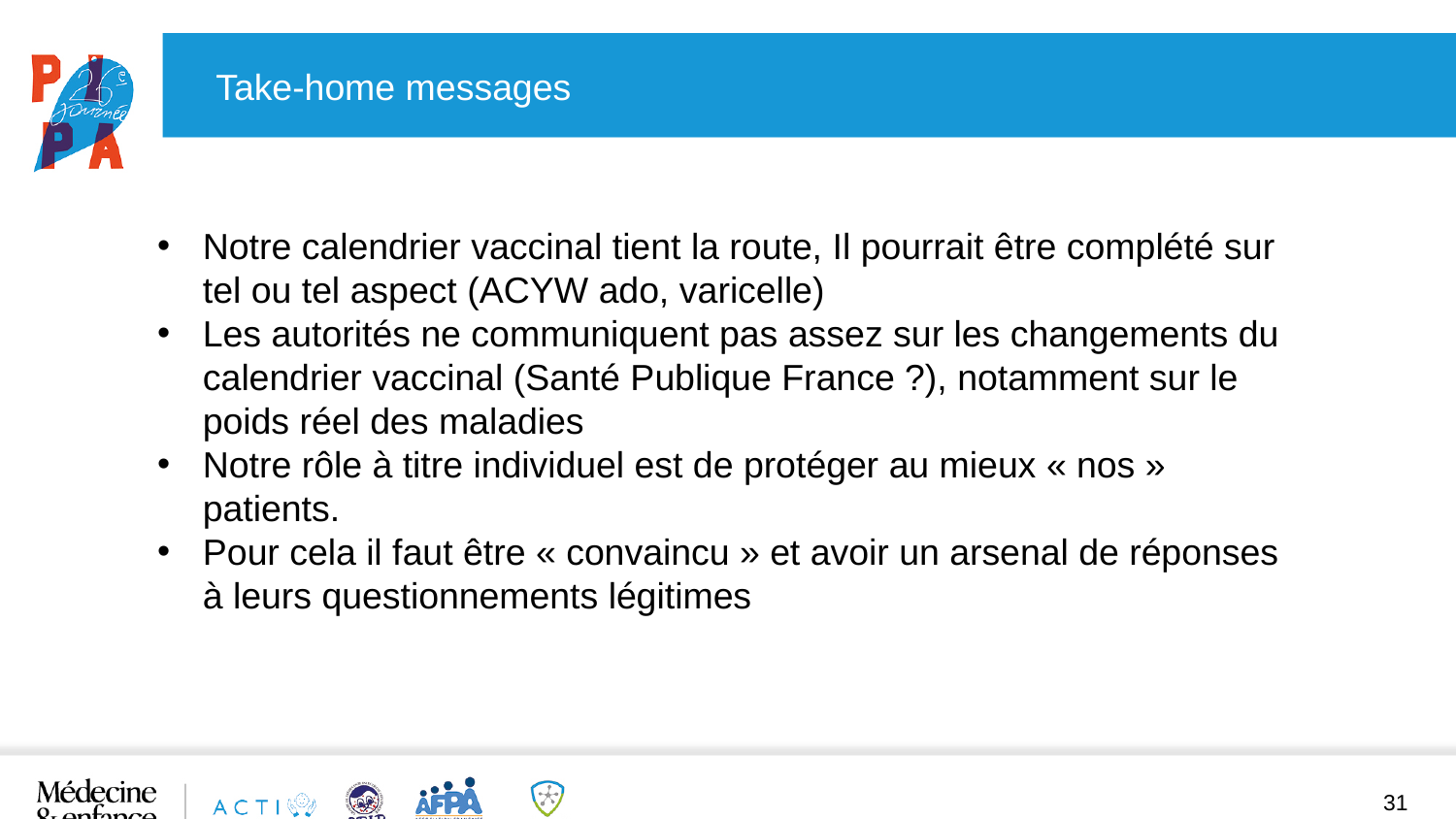

Take-home messages
Notre calendrier vaccinal tient la route, Il pourrait être complété sur tel ou tel aspect (ACYW ado, varicelle)
Les autorités ne communiquent pas assez sur les changements du calendrier vaccinal (Santé Publique France ?), notamment sur le poids réel des maladies
Notre rôle à titre individuel est de protéger au mieux « nos » patients.
Pour cela il faut être « convaincu » et avoir un arsenal de réponses à leurs questionnements légitimes